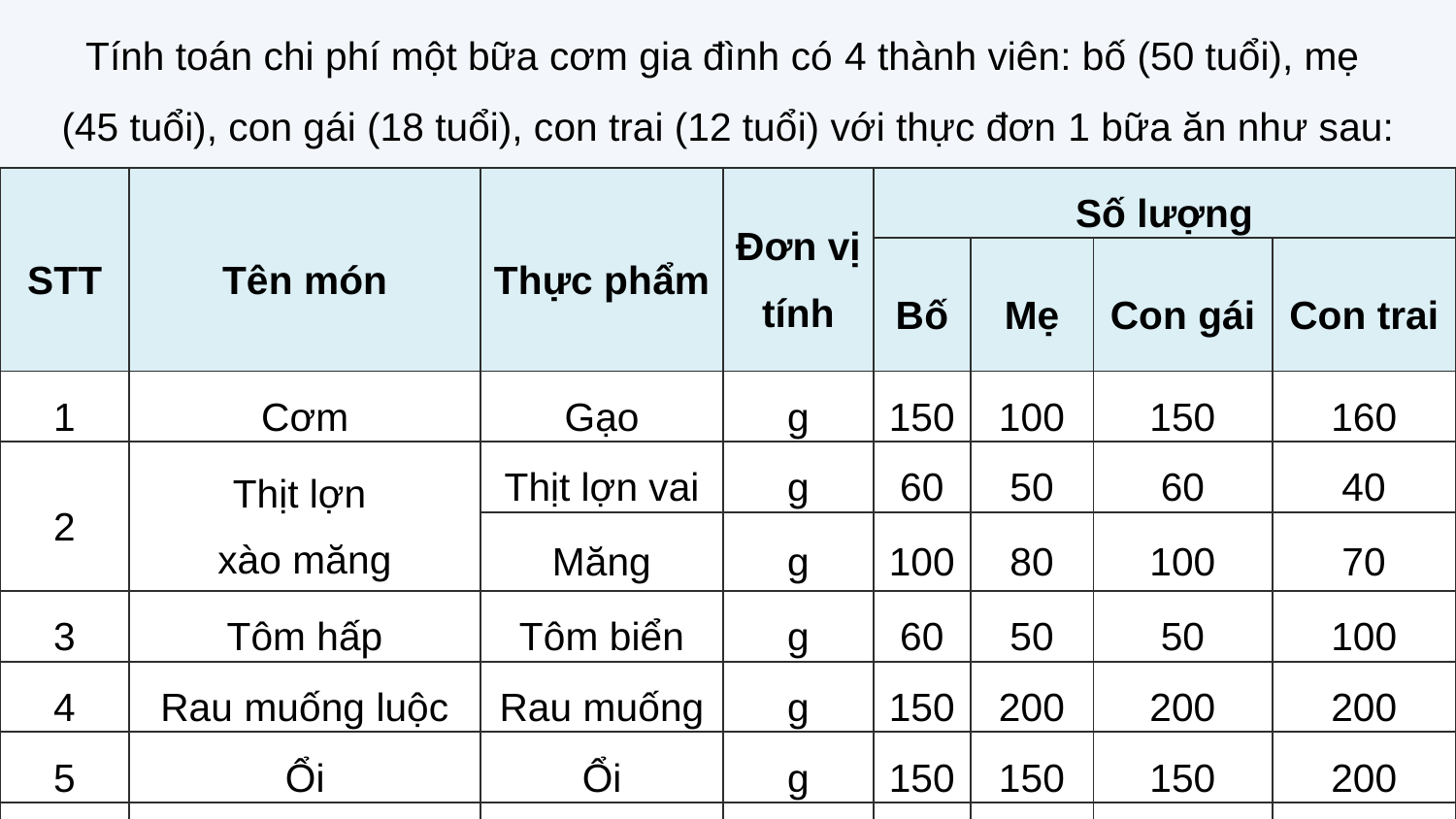

Tính toán chi phí một bữa cơm gia đình có 4 thành viên: bố (50 tuổi), mẹ
(45 tuổi), con gái (18 tuổi), con trai (12 tuổi) với thực đơn 1 bữa ăn như sau:
| STT | Tên món | Thực phẩm | Đơn vị tính | Số lượng |  |  |  |
| --- | --- | --- | --- | --- | --- | --- | --- |
|  |  |  |  | Bố | Mẹ | Con gái | Con trai |
| 1 | Cơm | Gạo | g | 150 | 100 | 150 | 160 |
| 2 | Thịt lợn xào măng | Thịt lợn vai | g | 60 | 50 | 60 | 40 |
|  |  | Măng | g | 100 | 80 | 100 | 70 |
| 3 | Tôm hấp | Tôm biển | g | 60 | 50 | 50 | 100 |
| 4 | Rau muống luộc | Rau muống | g | 150 | 200 | 200 | 200 |
| 5 | Ổi | Ổi | g | 150 | 150 | 150 | 200 |
| 6 | Sữa | Sữa bò | mL |  |  | 200 | 200 |